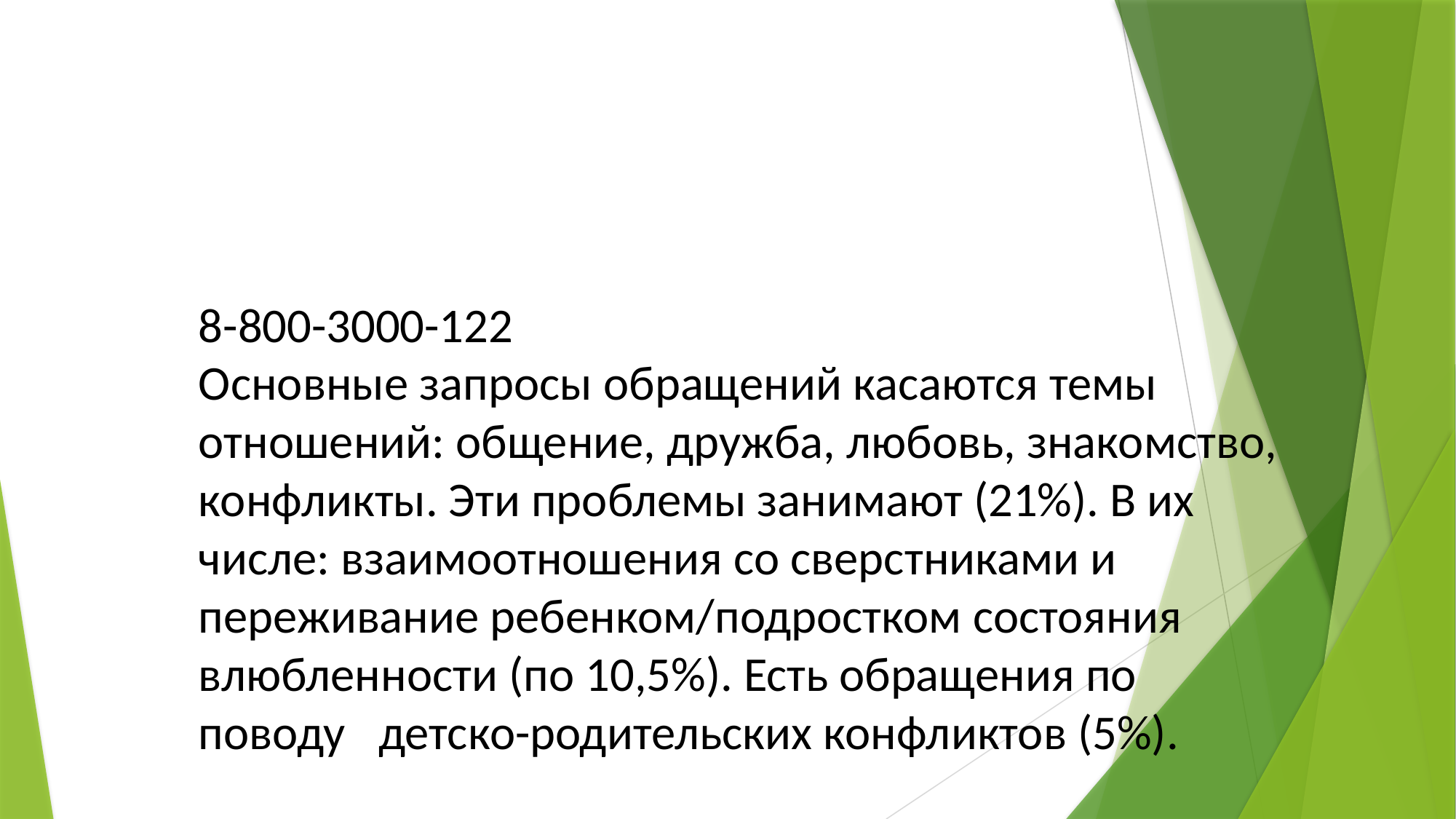

8-800-3000-122
Основные запросы обращений касаются темы отношений: общение, дружба, любовь, знакомство, конфликты. Эти проблемы занимают (21%). В их числе: взаимоотношения со сверстниками и переживание ребенком/подростком состояния  влюбленности (по 10,5%). Есть обращения по поводу   детско-родительских конфликтов (5%).